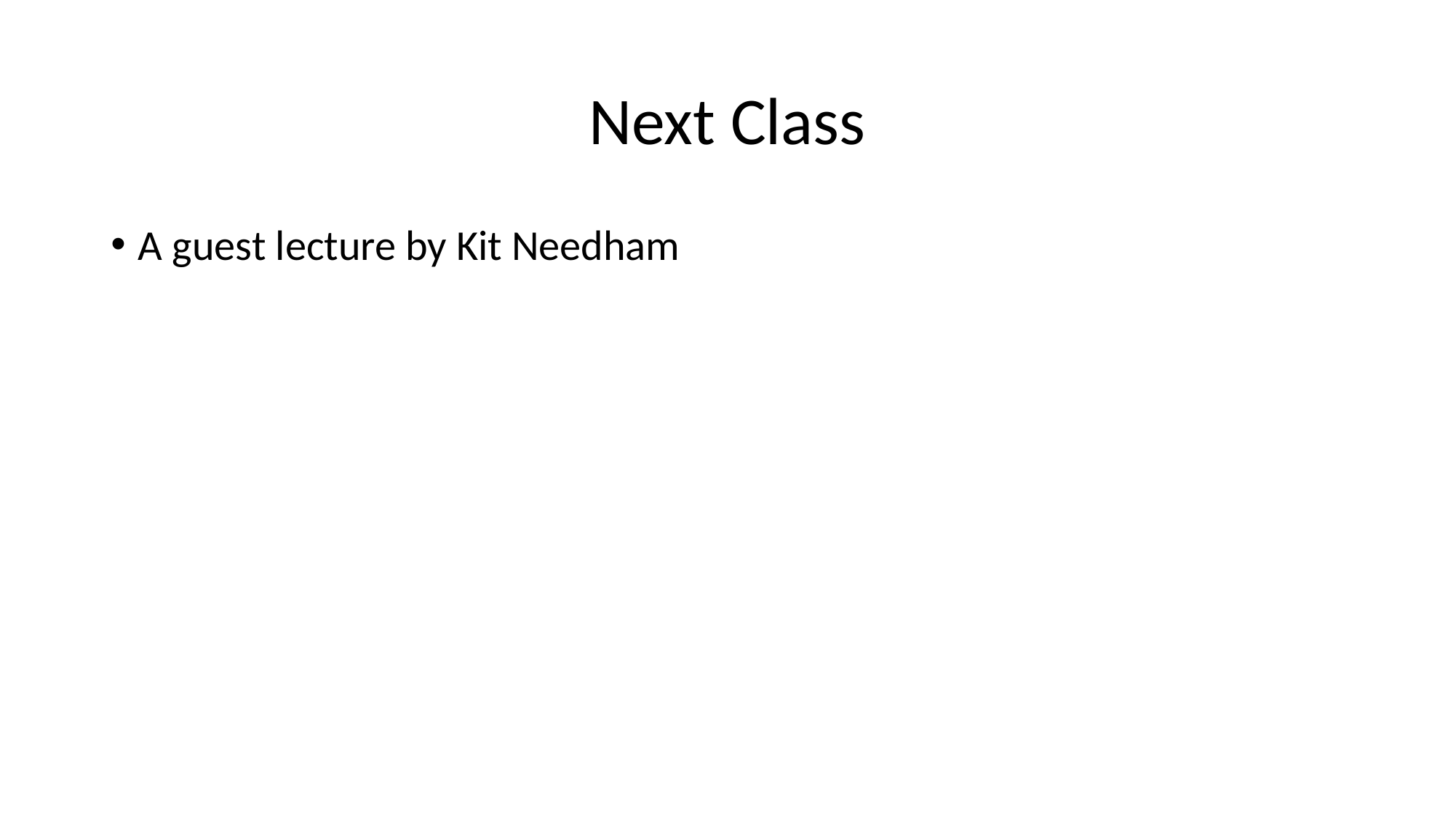

# Next Class
A guest lecture by Kit Needham